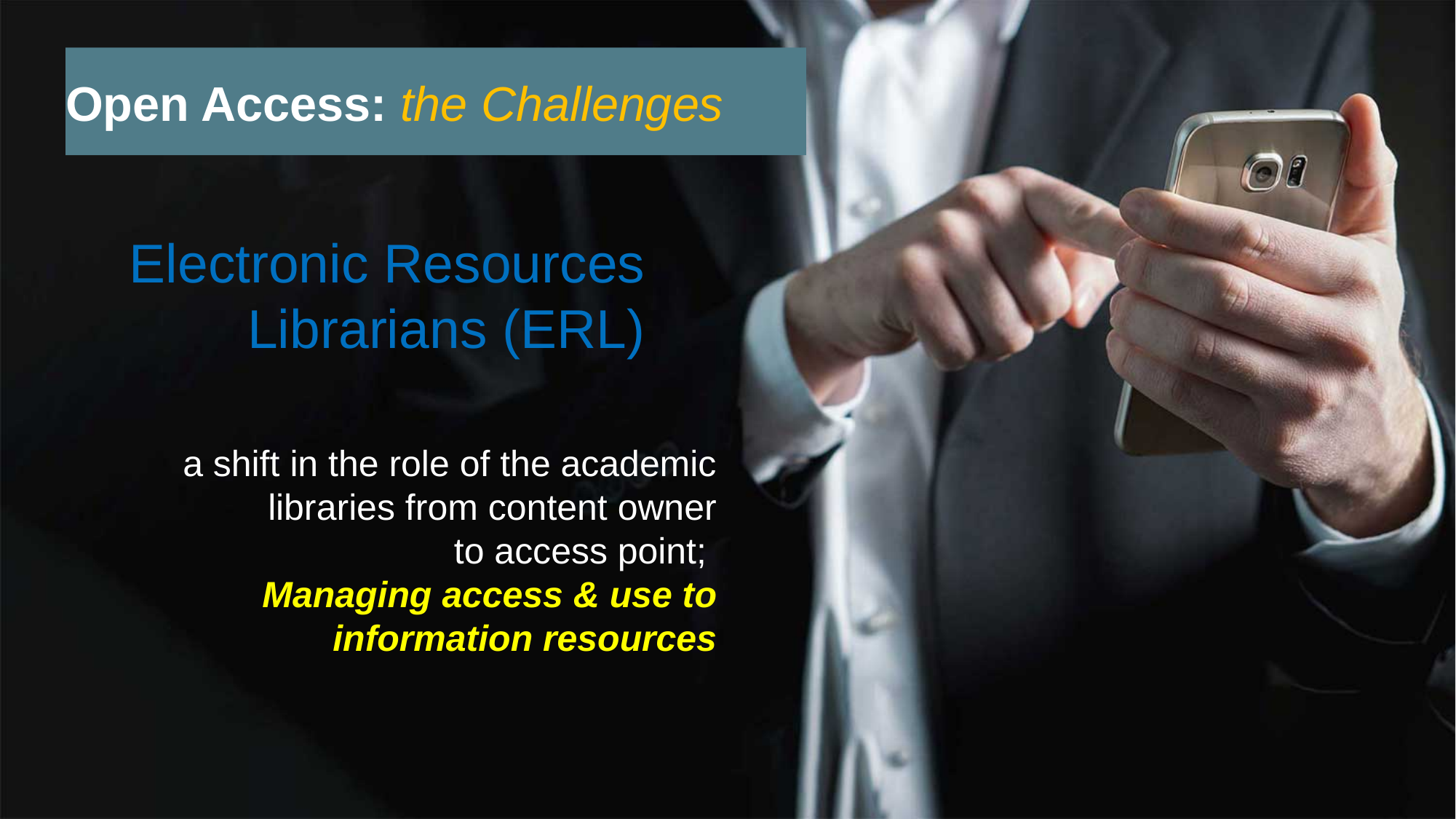

Open Access: the Challenges
Electronic Resources Librarians (ERL)
a shift in the role of the academic libraries from content owner
to access point;
Managing access & use to information resources